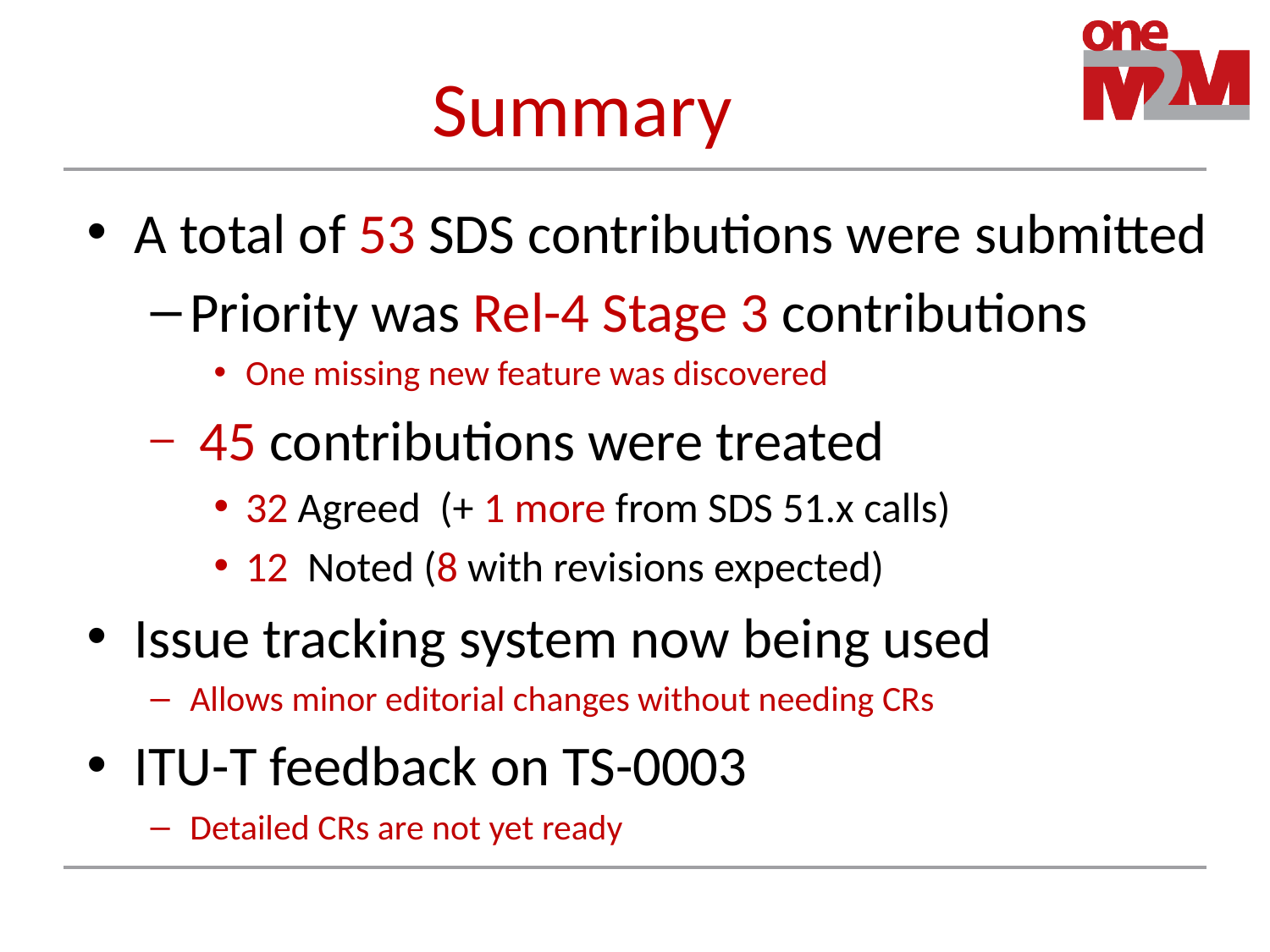

# Summary
A total of 53 SDS contributions were submitted
Priority was Rel-4 Stage 3 contributions
One missing new feature was discovered
 45 contributions were treated
32 Agreed  (+ 1 more from SDS 51.x calls)
12  Noted (8 with revisions expected)
Issue tracking system now being used
Allows minor editorial changes without needing CRs
ITU-T feedback on TS-0003
Detailed CRs are not yet ready